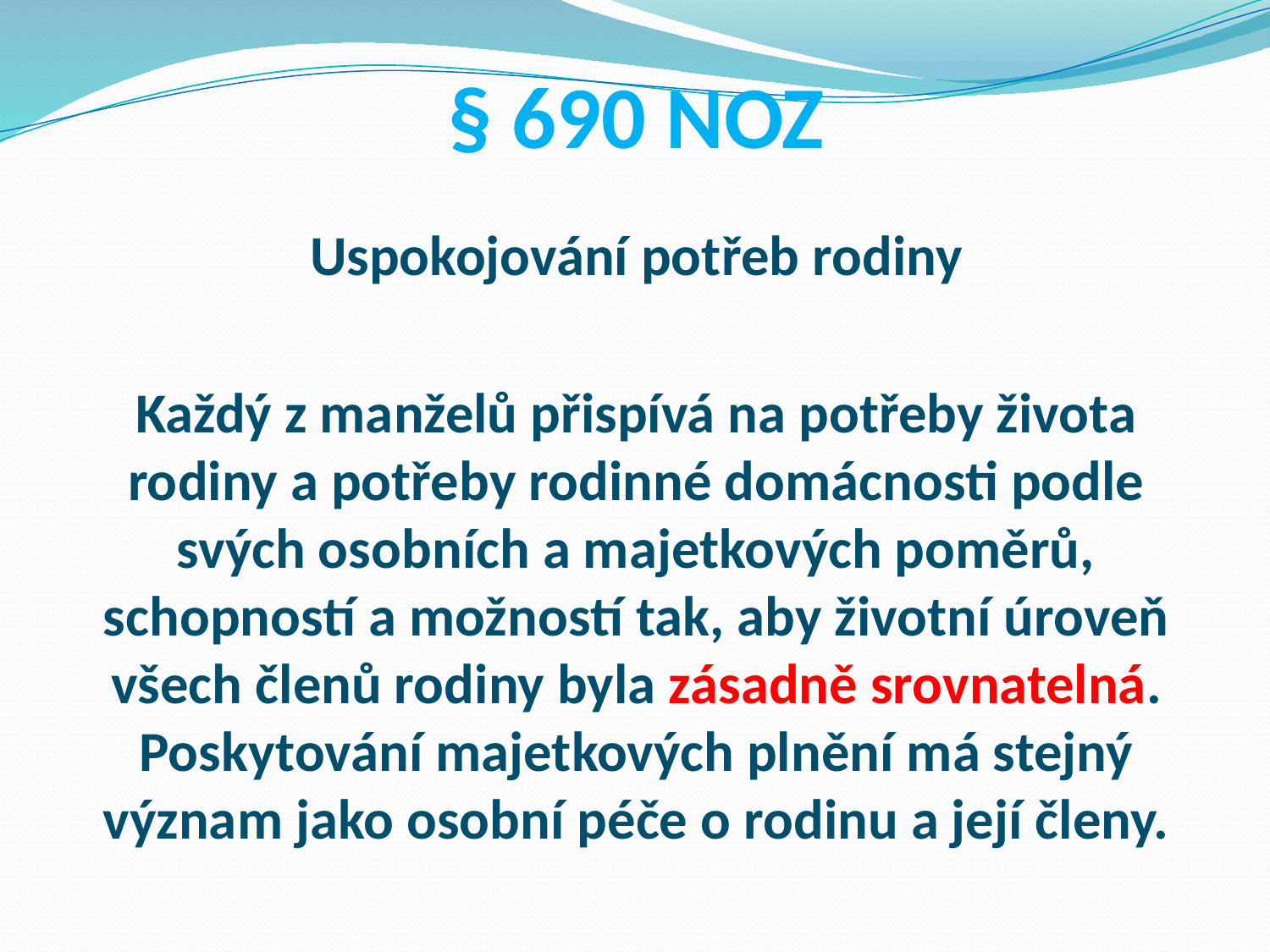

# § 690 NOZ

Uspokojování potřeb rodiny

Každý z manželů přispívá na potřeby života rodiny a potřeby rodinné domácnosti podle svých osobních a majetkových poměrů, schopností a možností tak, aby životní úroveň všech členů rodiny byla zásadně srovnatelná. Poskytování majetkových plnění má stejný význam jako osobní péče o rodinu a její členy.